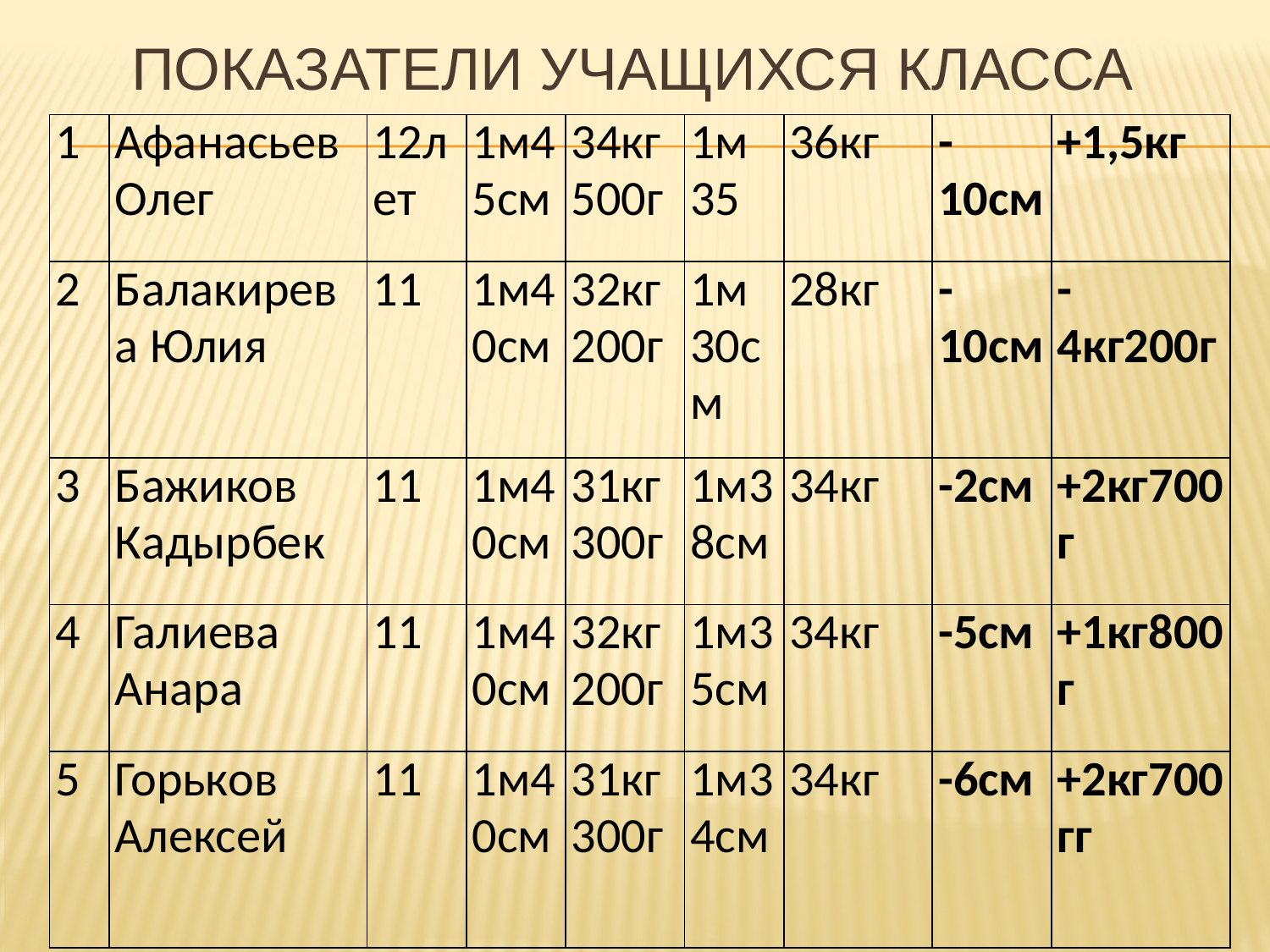

# Показатели учащихся класса
| 1 | Афанасьев Олег | 12лет | 1м45см | 34кг500г | 1м 35 | 36кг | -10см | +1,5кг |
| --- | --- | --- | --- | --- | --- | --- | --- | --- |
| 2 | Балакирева Юлия | 11 | 1м40см | 32кг200г | 1м 30см | 28кг | -10см | -4кг200г |
| 3 | Бажиков Кадырбек | 11 | 1м40см | 31кг300г | 1м38см | 34кг | -2см | +2кг700г |
| 4 | Галиева Анара | 11 | 1м40см | 32кг200г | 1м35см | 34кг | -5см | +1кг800г |
| 5 | Горьков Алексей | 11 | 1м40см | 31кг300г | 1м34см | 34кг | -6см | +2кг700гг |